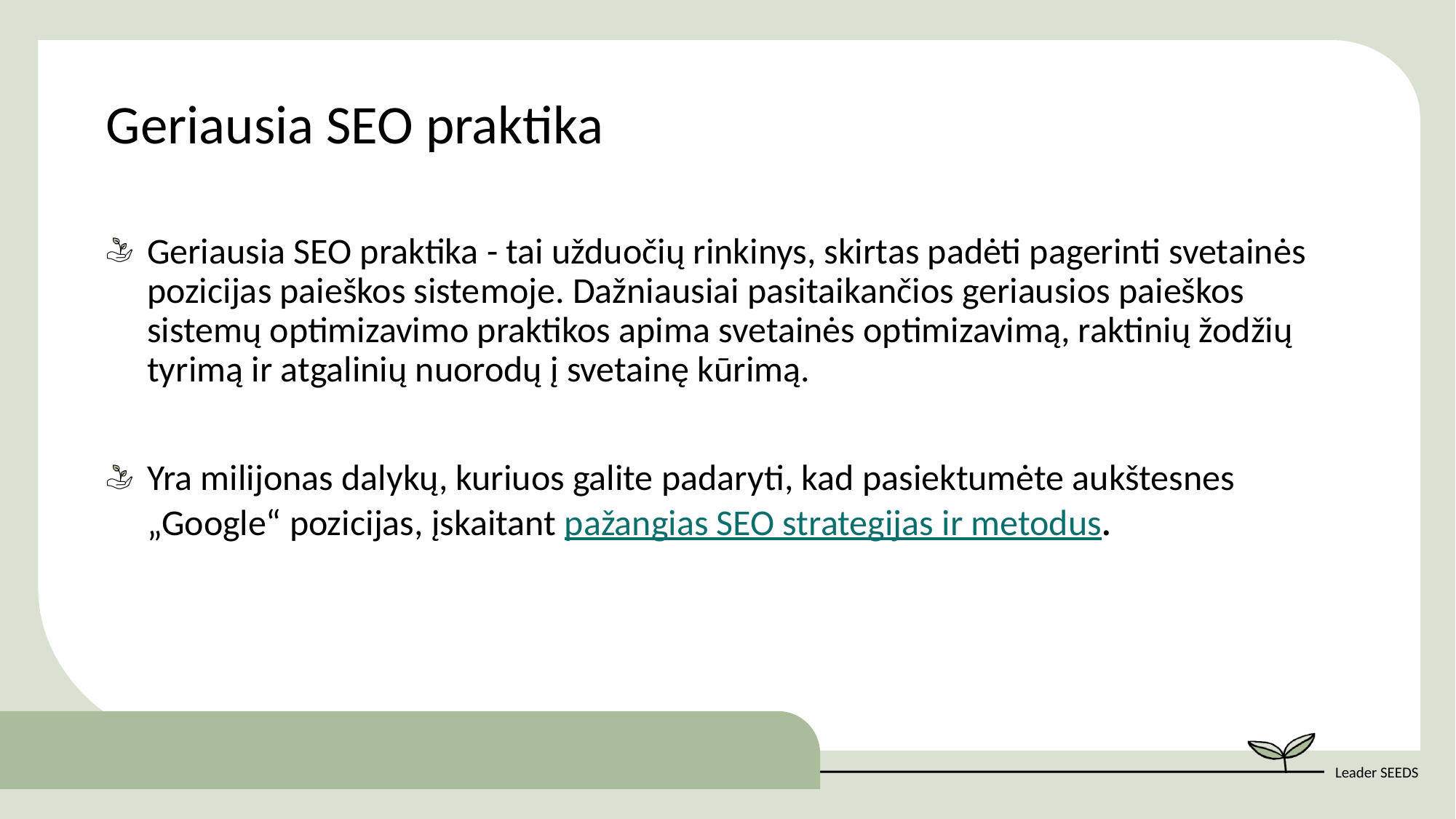

Geriausia SEO praktika
Geriausia SEO praktika - tai užduočių rinkinys, skirtas padėti pagerinti svetainės pozicijas paieškos sistemoje. Dažniausiai pasitaikančios geriausios paieškos sistemų optimizavimo praktikos apima svetainės optimizavimą, raktinių žodžių tyrimą ir atgalinių nuorodų į svetainę kūrimą.

Yra milijonas dalykų, kuriuos galite padaryti, kad pasiektumėte aukštesnes „Google“ pozicijas, įskaitant pažangias SEO strategijas ir metodus.